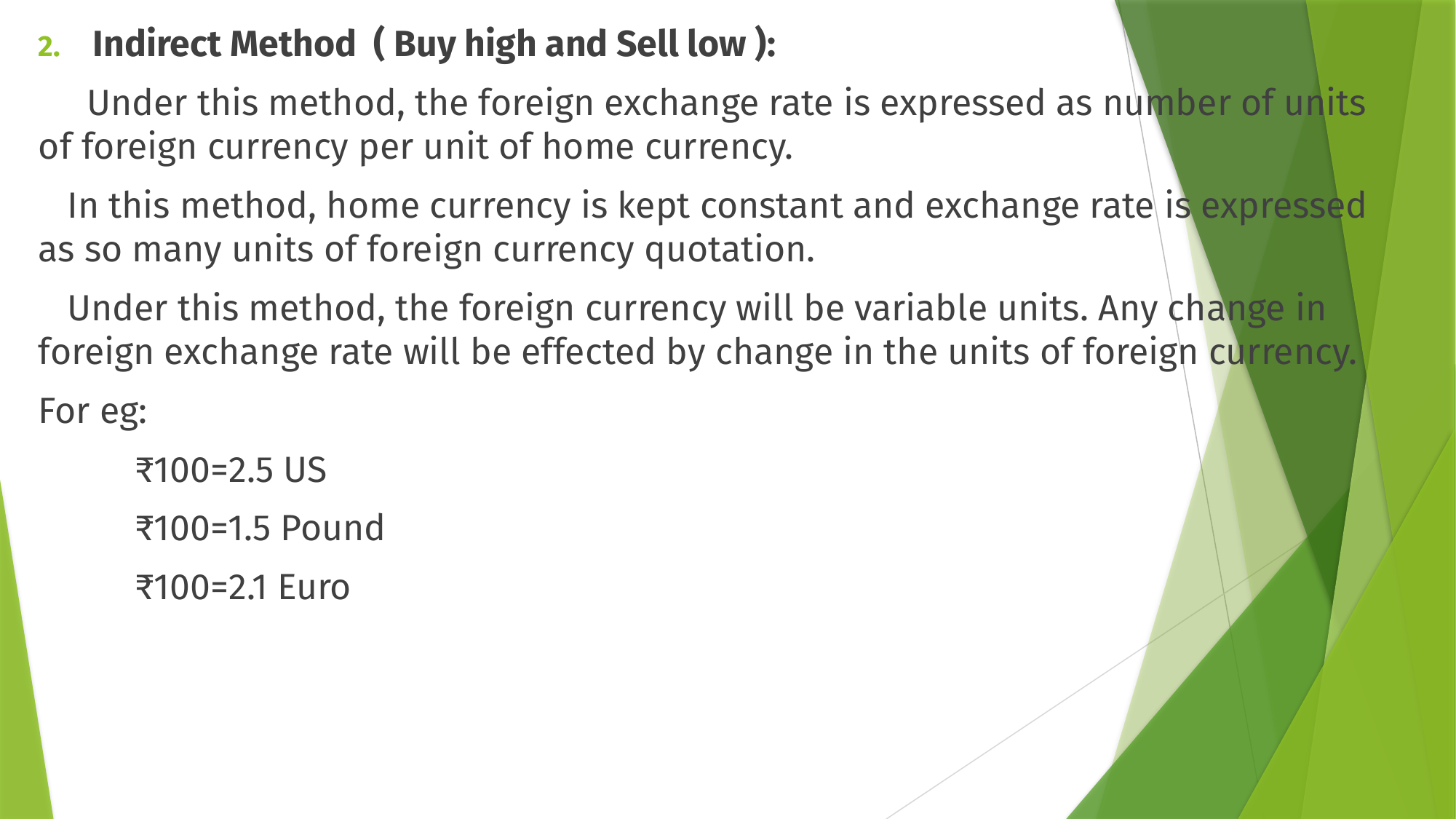

Indirect Method  ( Buy high and Sell low ):
     Under this method, the foreign exchange rate is expressed as number of units of foreign currency per unit of home currency.
   In this method, home currency is kept constant and exchange rate is expressed as so many units of foreign currency quotation.
   Under this method, the foreign currency will be variable units. Any change in foreign exchange rate will be effected by change in the units of foreign currency.
For eg:
          ₹100=2.5 US
          ₹100=1.5 Pound
          ₹100=2.1 Euro